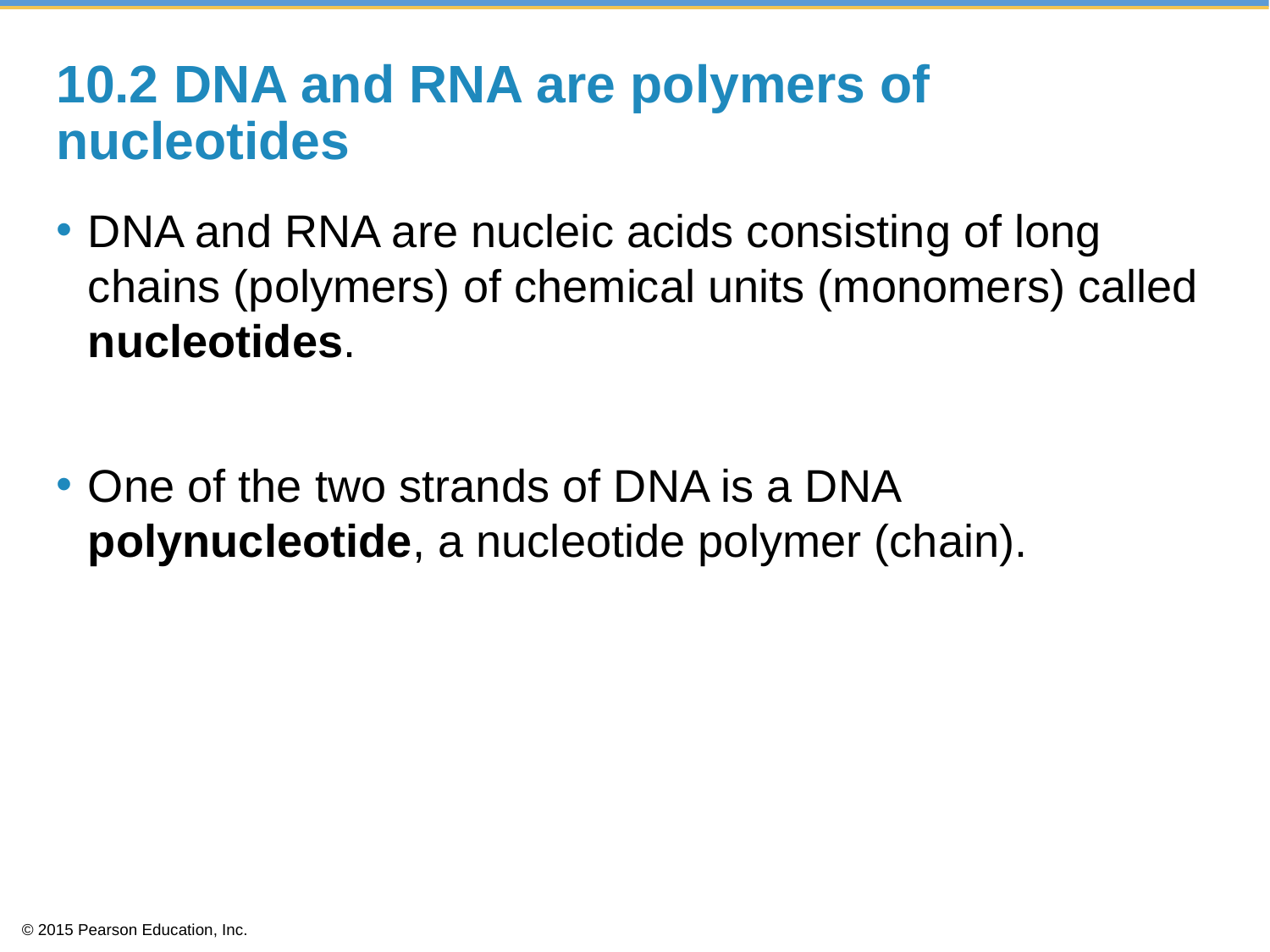

# 10.2 DNA and RNA are polymers of nucleotides
DNA and RNA are nucleic acids consisting of long chains (polymers) of chemical units (monomers) called nucleotides.

One of the two strands of DNA is a DNA polynucleotide, a nucleotide polymer (chain).